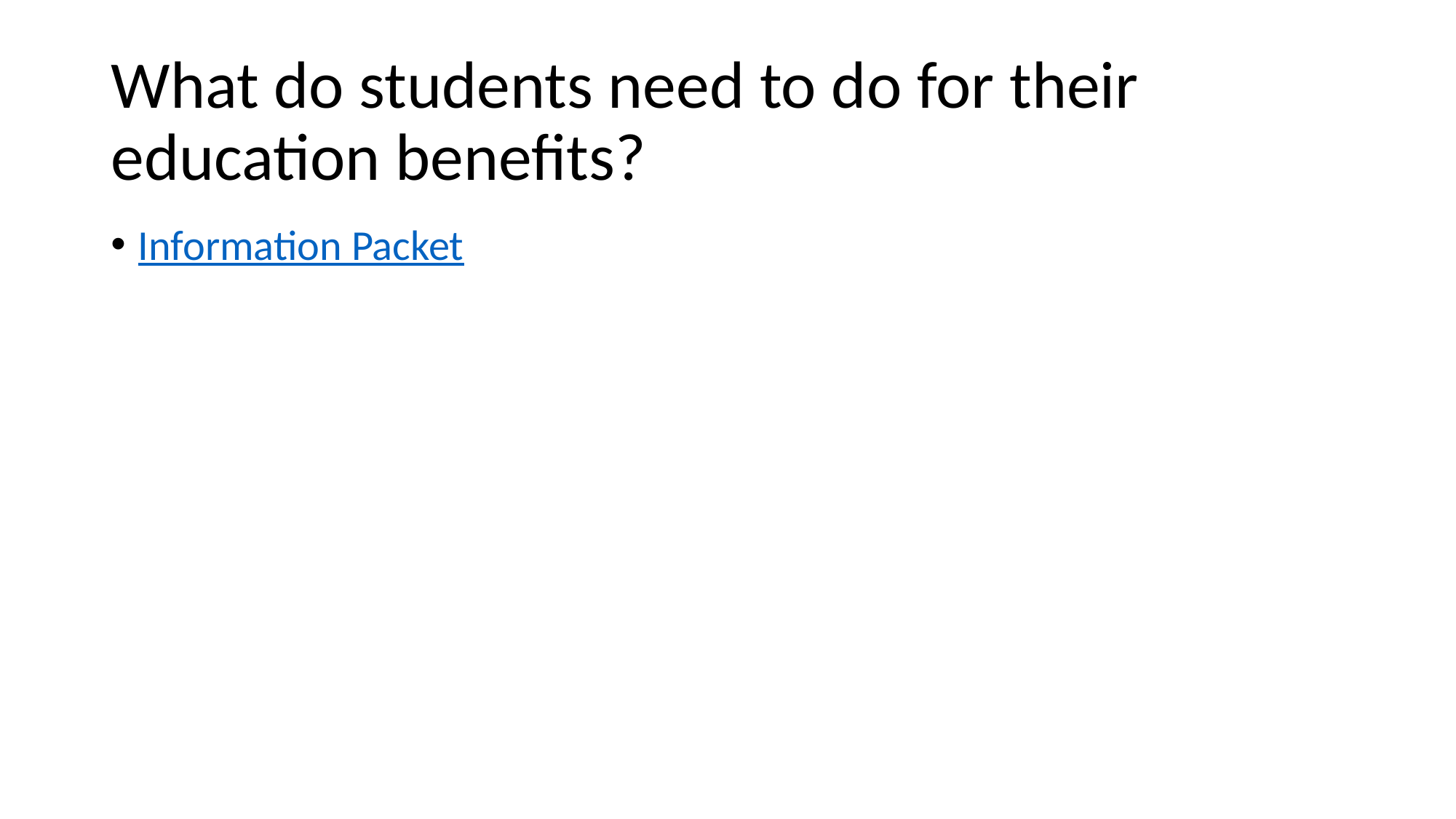

# What do students need to do for their education benefits?
Information Packet